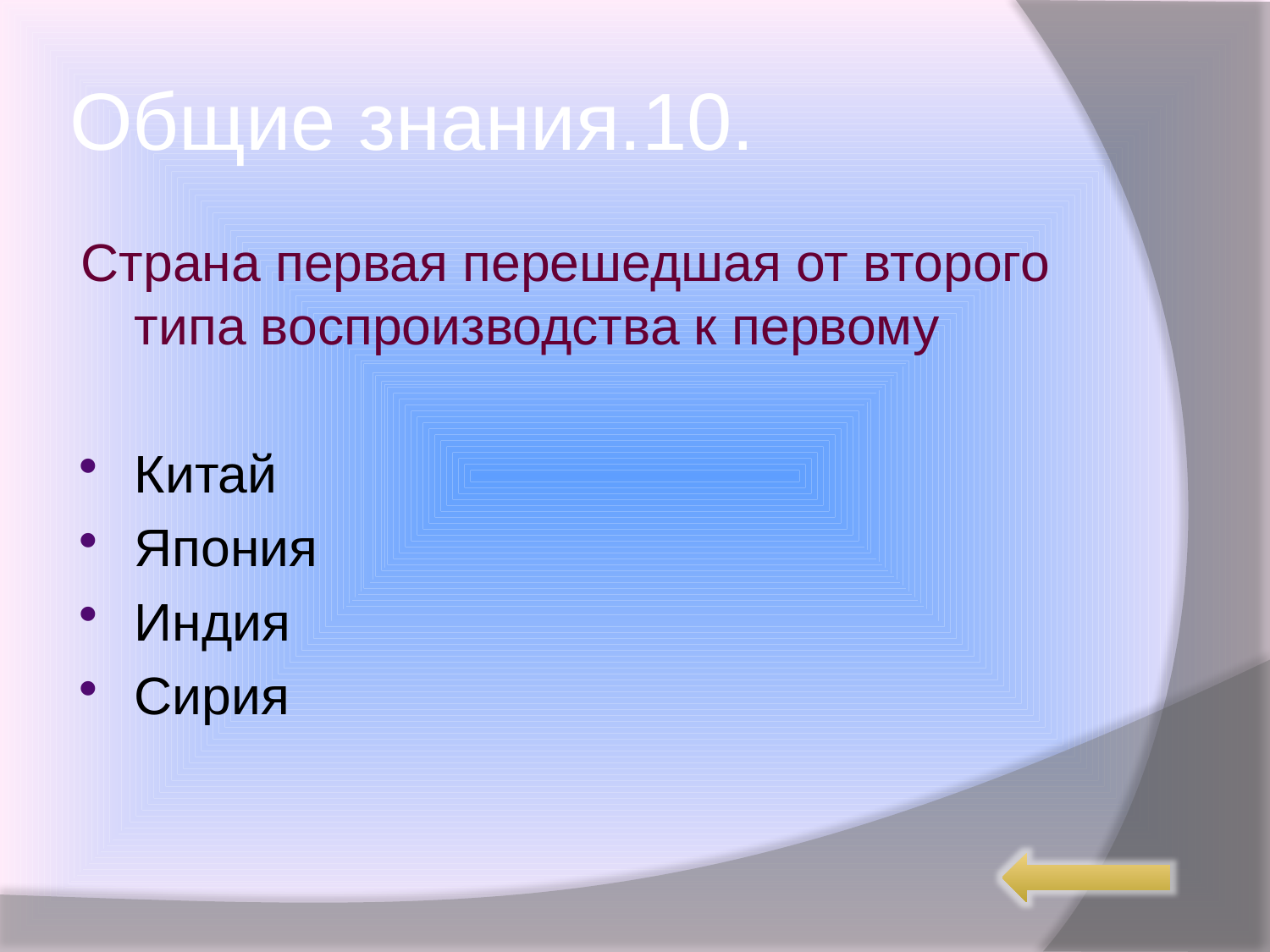

# Общие знания.10.
Страна первая перешедшая от второго типа воспроизводства к первому

Китай
Япония
Индия
Сирия